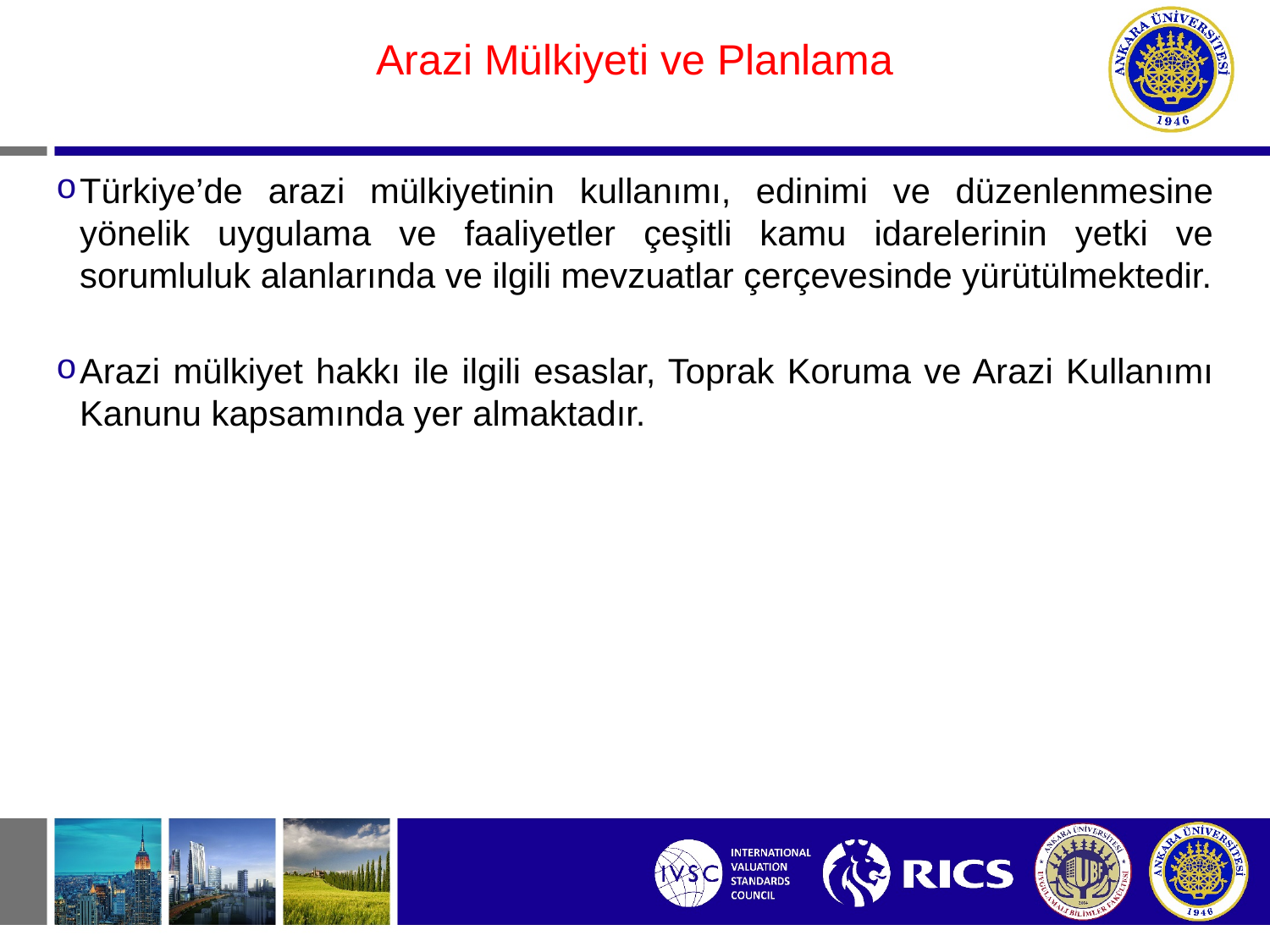

#
Arazi Mülkiyeti ve Planlama
Türkiye’de arazi mülkiyetinin kullanımı, edinimi ve düzenlenmesine yönelik uygulama ve faaliyetler çeşitli kamu idarelerinin yetki ve sorumluluk alanlarında ve ilgili mevzuatlar çerçevesinde yürütülmektedir.

Arazi mülkiyet hakkı ile ilgili esaslar, Toprak Koruma ve Arazi Kullanımı Kanunu kapsamında yer almaktadır.